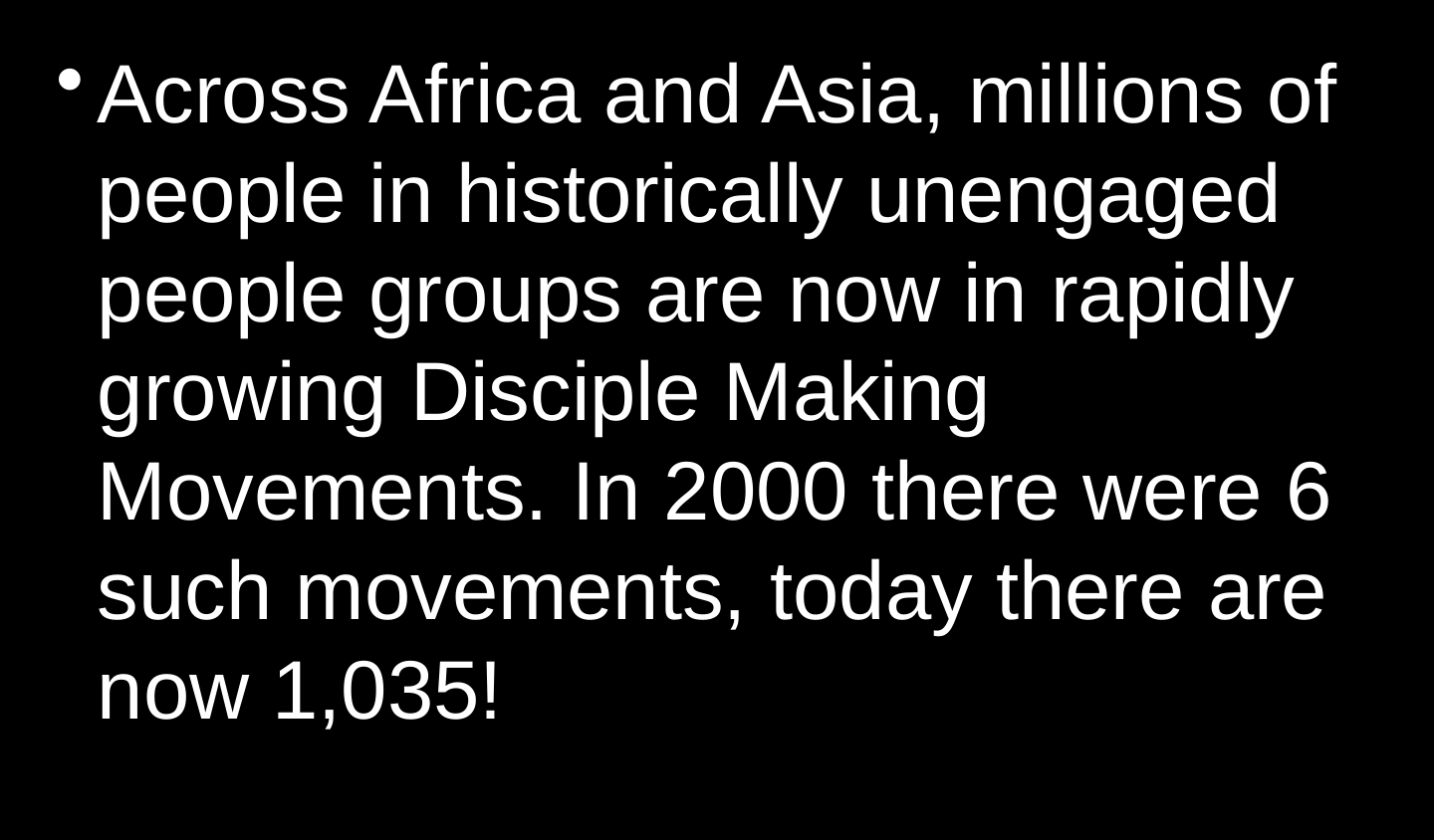

Across Africa and Asia, millions of people in historically unengaged people groups are now in rapidly growing Disciple Making Movements. In 2000 there were 6 such movements, today there are now 1,035!